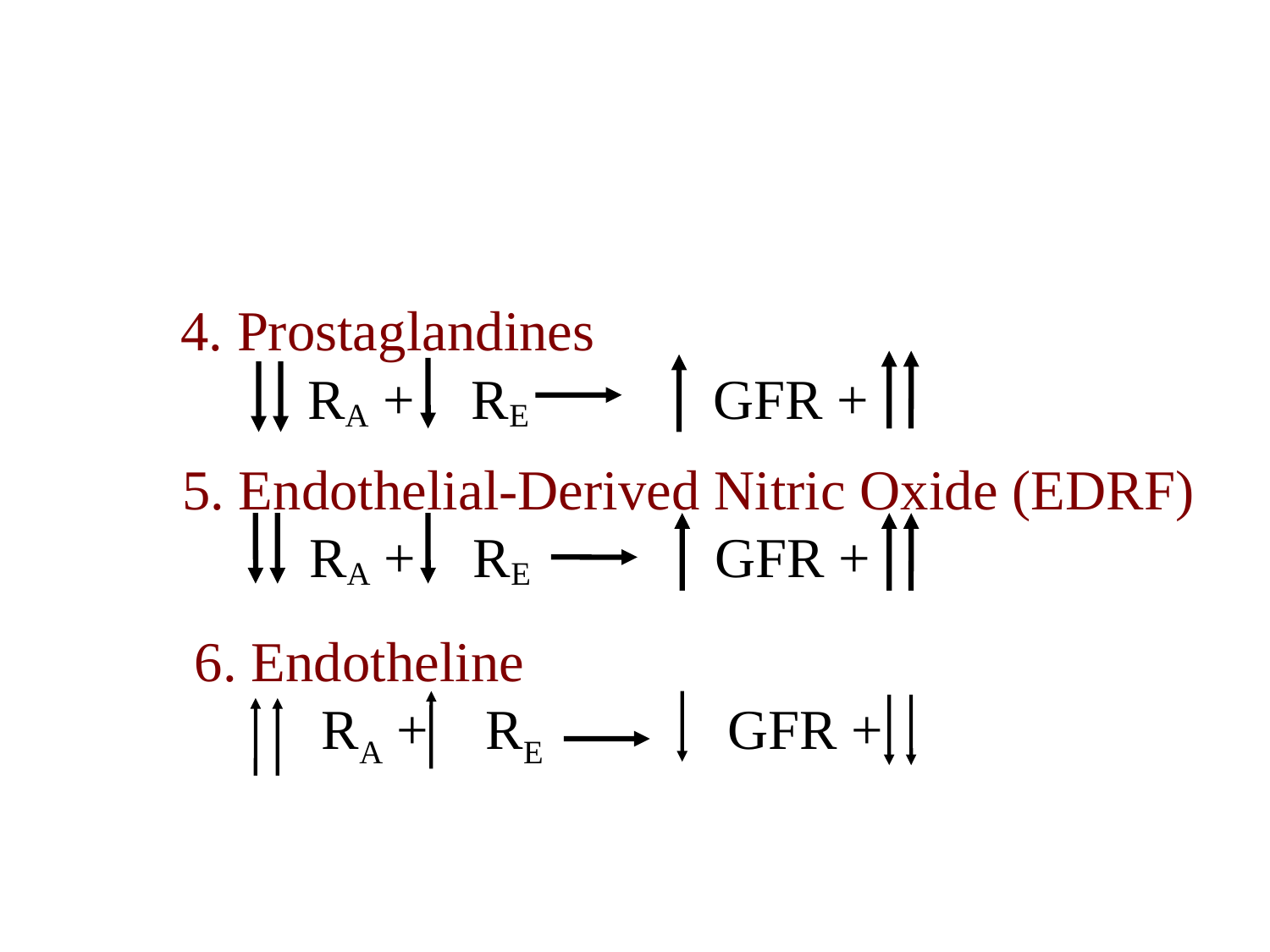

Control of Glomerular Filtration
4. Prostaglandines
	RA +    RE             GFR +

5. Endothelial-Derived Nitric Oxide (EDRF)
	RA +    RE             GFR +

6. Endotheline
	RA +    RE             GFR +